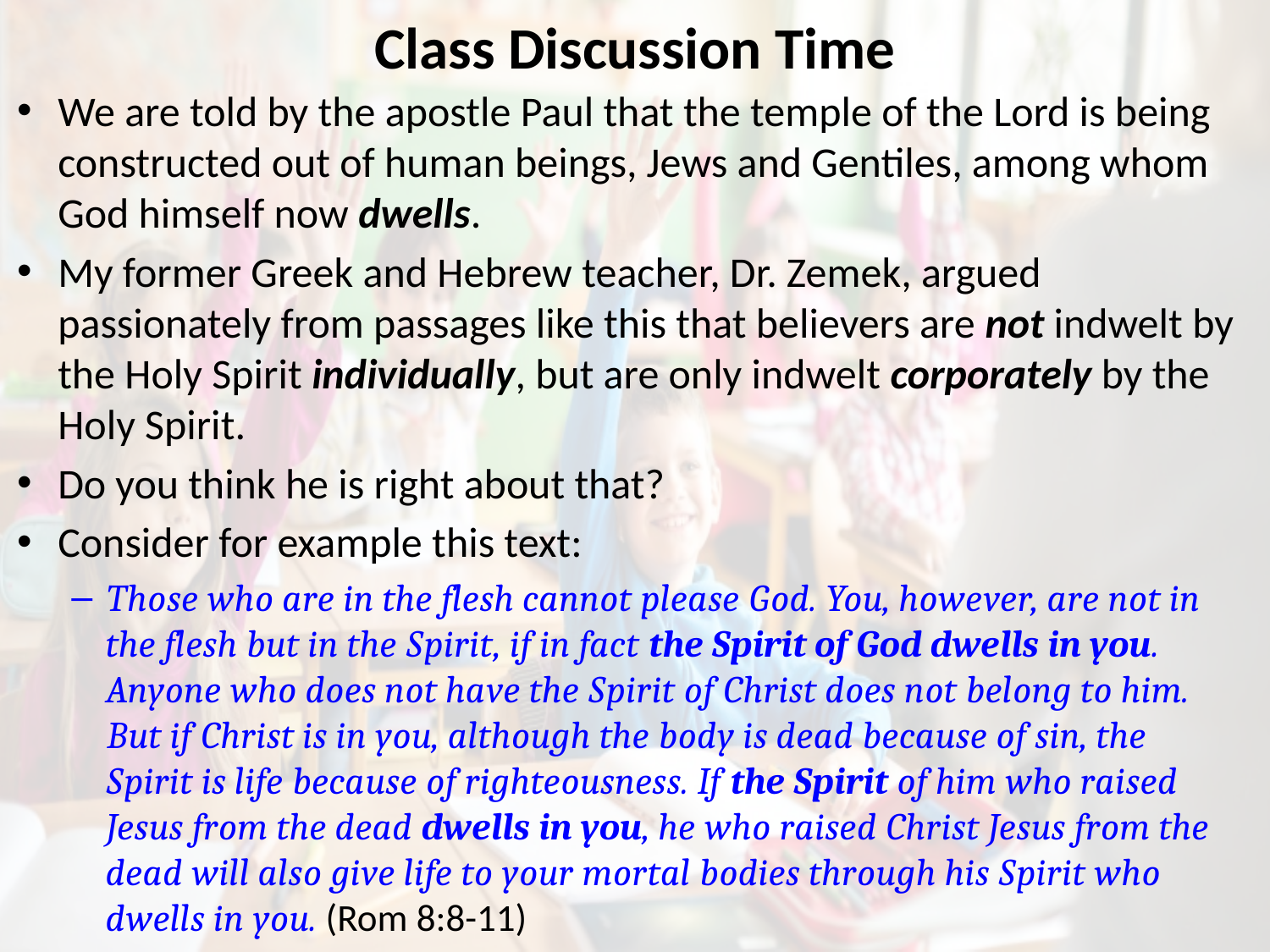

# Class Discussion Time
We are told by the apostle Paul that the temple of the Lord is being constructed out of human beings, Jews and Gentiles, among whom God himself now dwells.
My former Greek and Hebrew teacher, Dr. Zemek, argued passionately from passages like this that believers are not indwelt by the Holy Spirit individually, but are only indwelt corporately by the Holy Spirit.
Do you think he is right about that?
Consider for example this text:
Those who are in the flesh cannot please God. You, however, are not in the flesh but in the Spirit, if in fact the Spirit of God dwells in you. Anyone who does not have the Spirit of Christ does not belong to him. But if Christ is in you, although the body is dead because of sin, the Spirit is life because of righteousness. If the Spirit of him who raised Jesus from the dead dwells in you, he who raised Christ Jesus from the dead will also give life to your mortal bodies through his Spirit who dwells in you. (Rom 8:8-11)